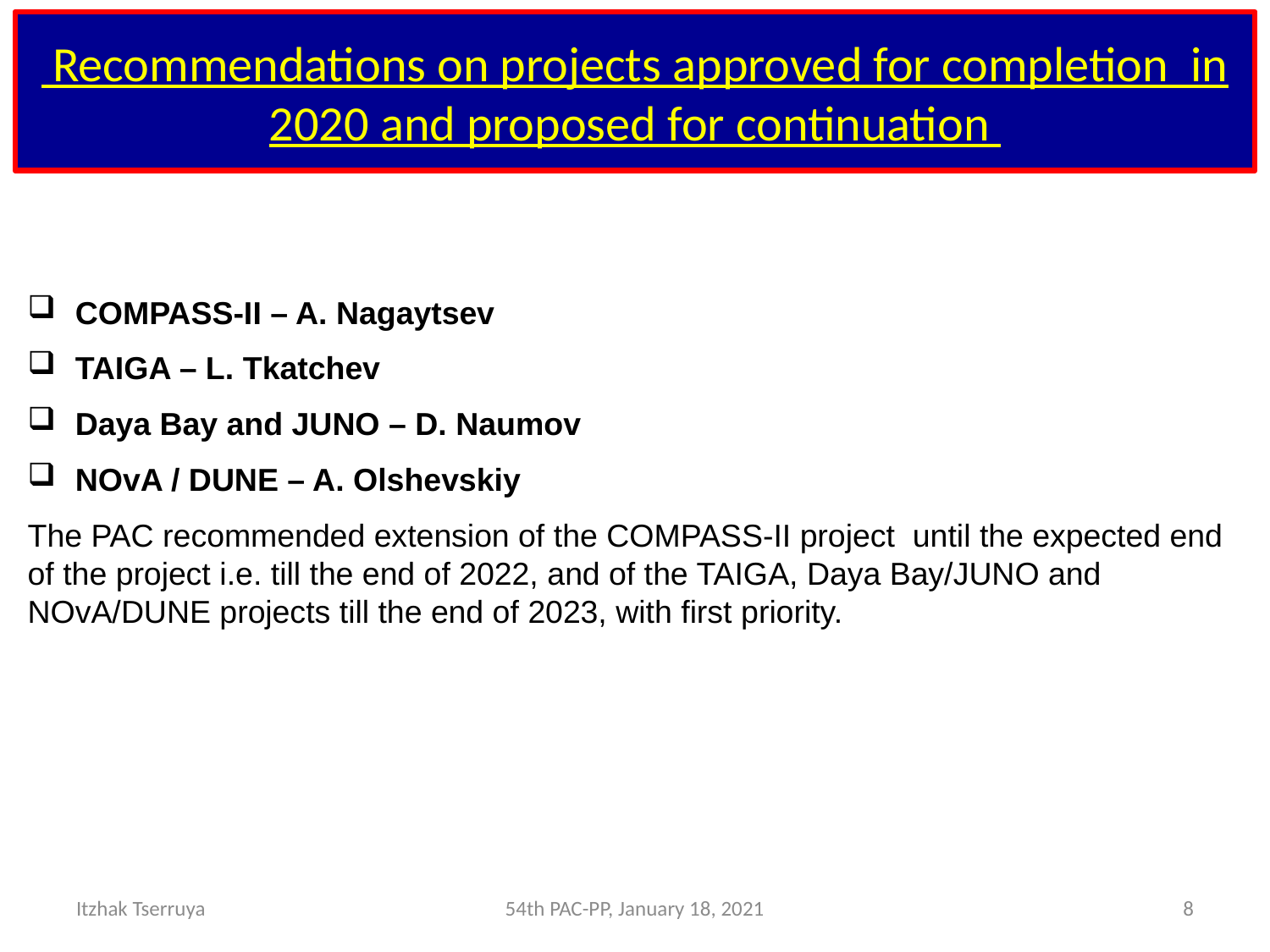

# Recommendations on projects approved for completion  in 2020 and proposed for continuation
COMPASS-II – A. Nagaytsev
TAIGA – L. Tkatchev
Daya Bay and JUNO – D. Naumov
NOvA / DUNE – A. Olshevskiy
The PAC recommended extension of the COMPASS-II project  until the expected end of the project i.e. till the end of 2022, and of the TAIGA, Daya Bay/JUNO and NOvA/DUNE projects till the end of 2023, with first priority.

Itzhak Tserruya
54th PAC-PP, January 18, 2021
8